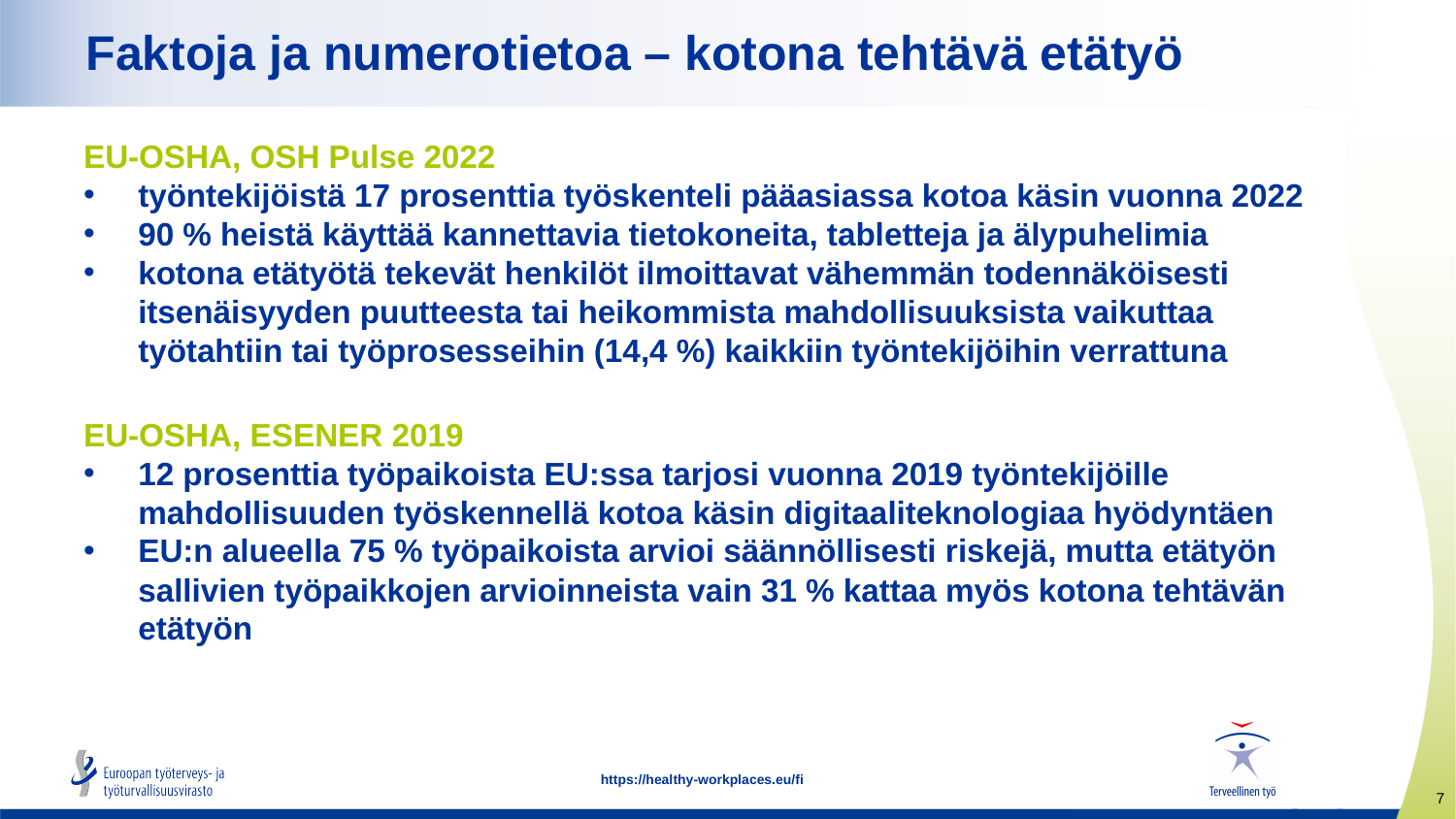

# Faktoja ja numerotietoa – kotona tehtävä etätyö
EU-OSHA, OSH Pulse 2022
työntekijöistä 17 prosenttia työskenteli pääasiassa kotoa käsin vuonna 2022
90 % heistä käyttää kannettavia tietokoneita, tabletteja ja älypuhelimia
kotona etätyötä tekevät henkilöt ilmoittavat vähemmän todennäköisesti itsenäisyyden puutteesta tai heikommista mahdollisuuksista vaikuttaa työtahtiin tai työprosesseihin (14,4 %) kaikkiin työntekijöihin verrattuna

EU-OSHA, ESENER 2019
12 prosenttia työpaikoista EU:ssa tarjosi vuonna 2019 työntekijöille mahdollisuuden työskennellä kotoa käsin digitaaliteknologiaa hyödyntäen
EU:n alueella 75 % työpaikoista arvioi säännöllisesti riskejä, mutta etätyön sallivien työpaikkojen arvioinneista vain 31 % kattaa myös kotona tehtävän etätyön